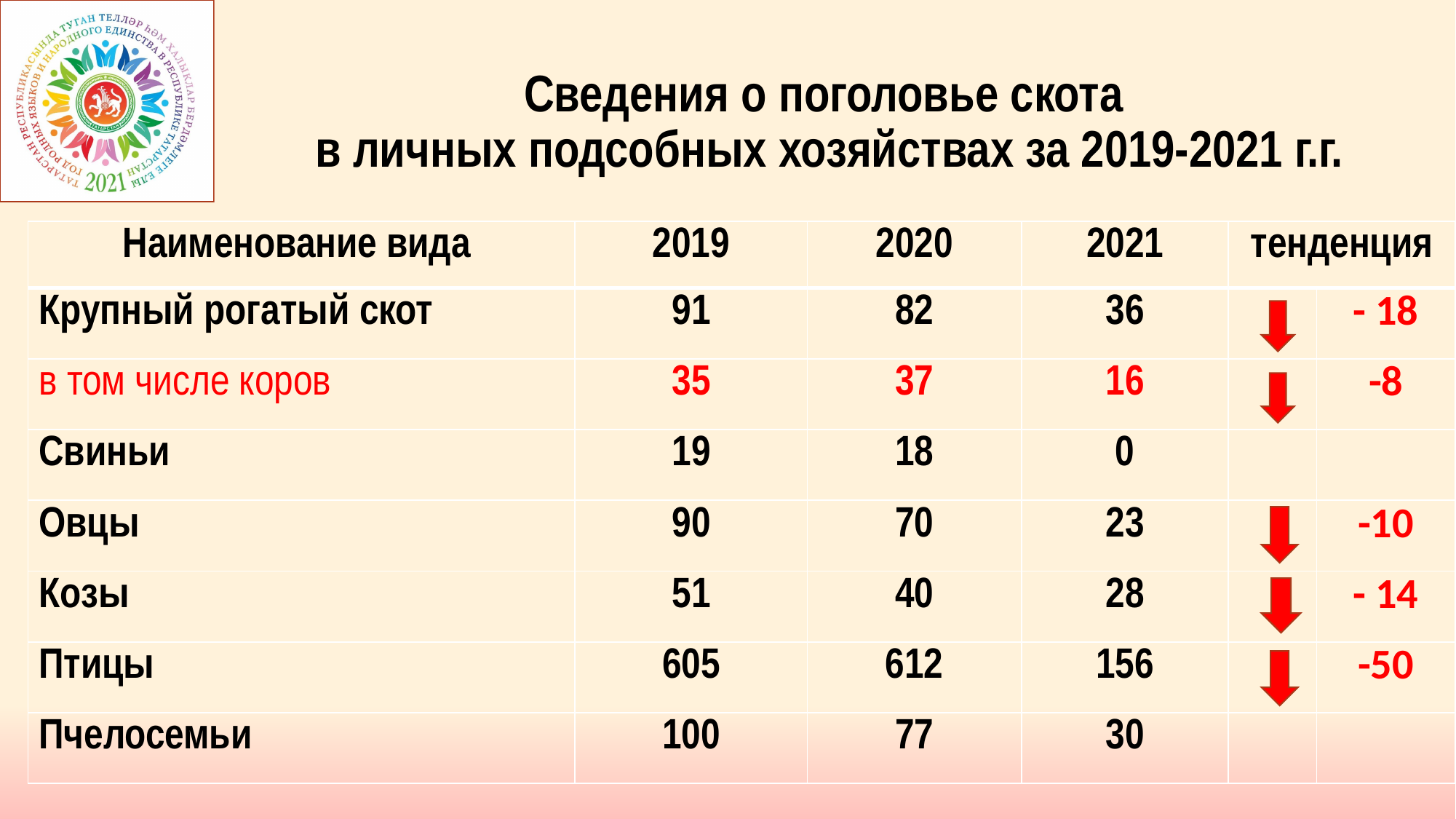

# Сведения о поголовье скота в личных подсобных хозяйствах за 2019-2021 г.г.
| Наименование вида | 2019 | 2020 | 2021 | тенденция |  |
| --- | --- | --- | --- | --- | --- |
| Крупный рогатый скот | 91 | 82 | 36 |  | - 18 |
| в том числе коров | 35 | 37 | 16 |  | -8 |
| Свиньи | 19 | 18 | 0 |  |  |
| Овцы | 90 | 70 | 23 |  | -10 |
| Козы | 51 | 40 | 28 |  | - 14 |
| Птицы | 605 | 612 | 156 |  | -50 |
| Пчелосемьи | 100 | 77 | 30 |  |  |